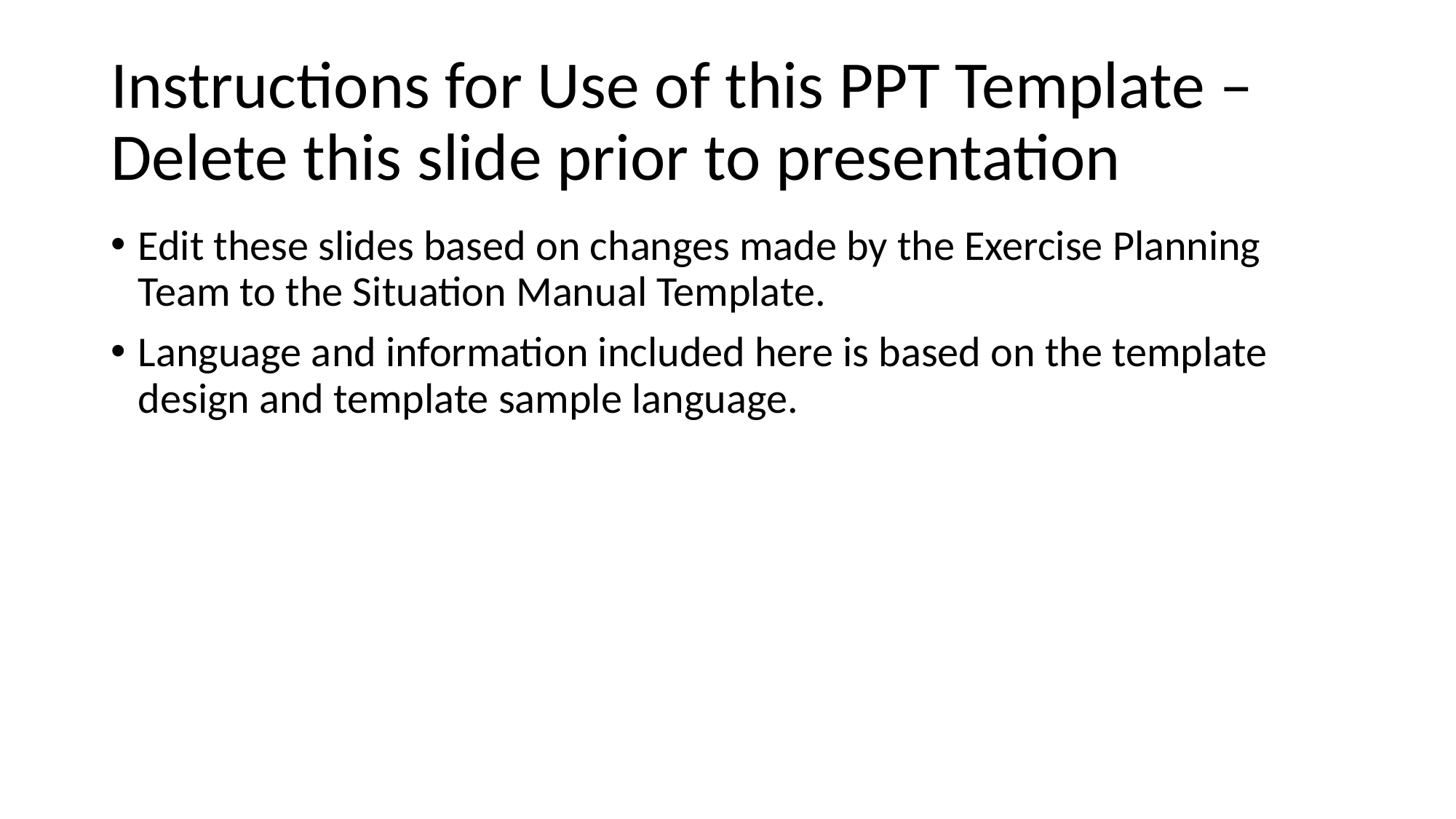

# Instructions for Use of this PPT Template – Delete this slide prior to presentation
Edit these slides based on changes made by the Exercise Planning Team to the Situation Manual Template.
Language and information included here is based on the template design and template sample language.